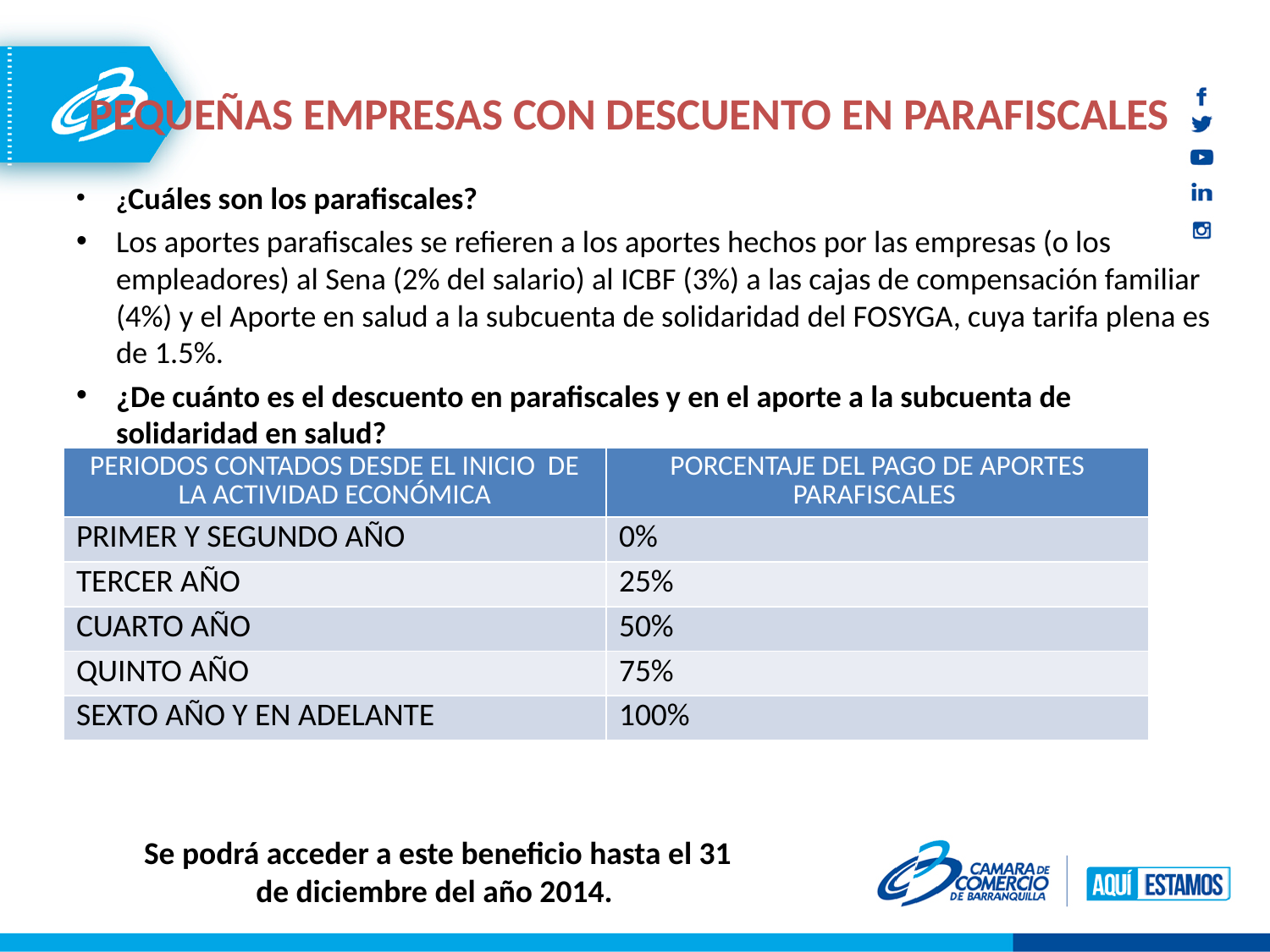

# PEQUEÑAS EMPRESAS CON DESCUENTO EN PARAFISCALES
¿Cuáles son los parafiscales?
Los aportes parafiscales se refieren a los aportes hechos por las empresas (o los empleadores) al Sena (2% del salario) al ICBF (3%) a las cajas de compensación familiar (4%) y el Aporte en salud a la subcuenta de solidaridad del FOSYGA, cuya tarifa plena es de 1.5%.
¿De cuánto es el descuento en parafiscales y en el aporte a la subcuenta de solidaridad en salud?

| PERIODOS CONTADOS DESDE EL INICIO DE LA ACTIVIDAD ECONÓMICA | PORCENTAJE DEL PAGO DE APORTES PARAFISCALES |
| --- | --- |
| PRIMER Y SEGUNDO AÑO | 0% |
| TERCER AÑO | 25% |
| CUARTO AÑO | 50% |
| QUINTO AÑO | 75% |
| SEXTO AÑO Y EN ADELANTE | 100% |
Se podrá acceder a este beneficio hasta el 31 de diciembre del año 2014.